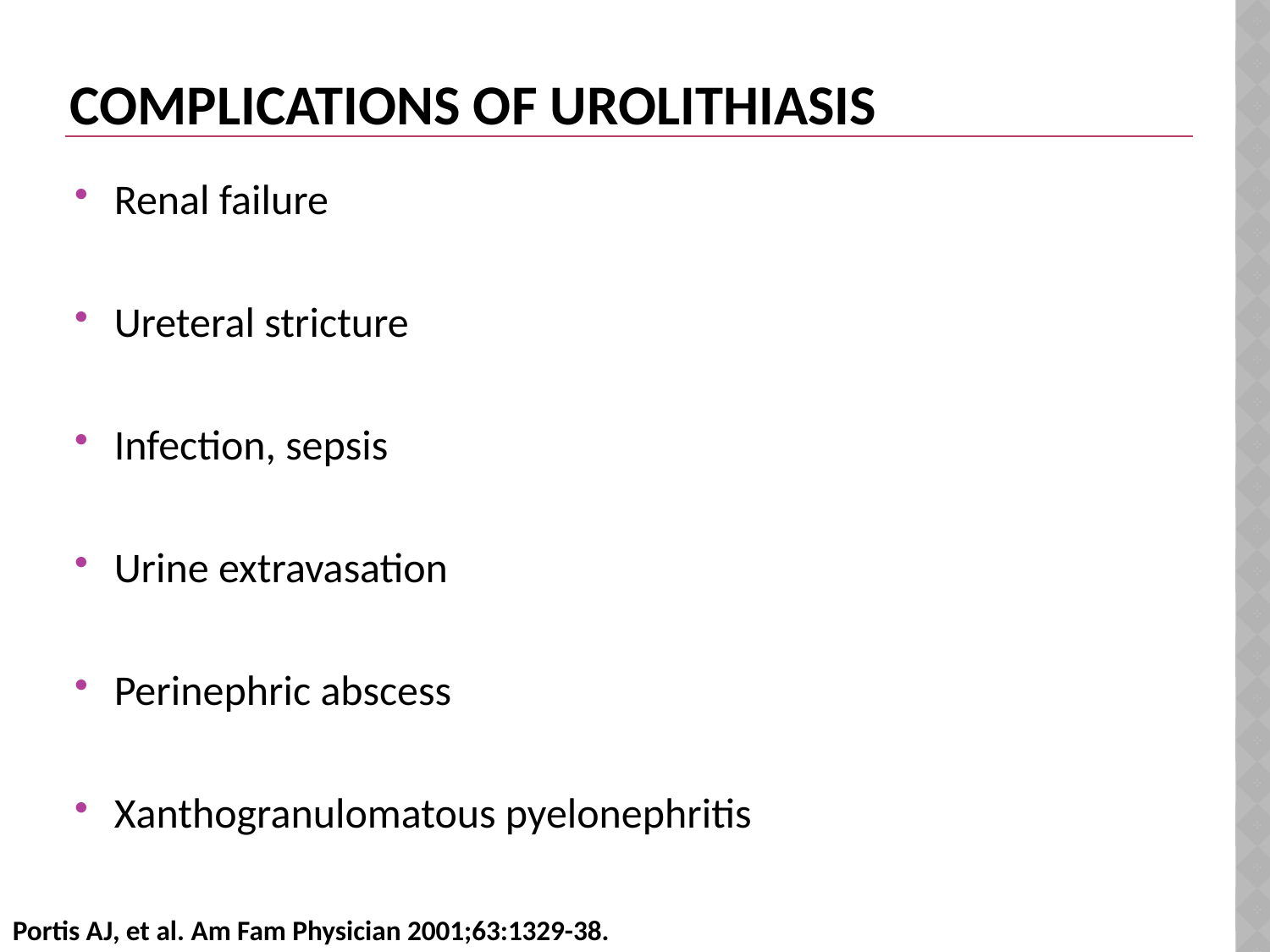

# COMPLICATIONS OF UROLITHIASIS
Renal failure

Ureteral stricture

Infection, sepsis

Urine extravasation

Perinephric abscess

Xanthogranulomatous pyelonephritis
Portis AJ, et al. Am Fam Physician 2001;63:1329-38.